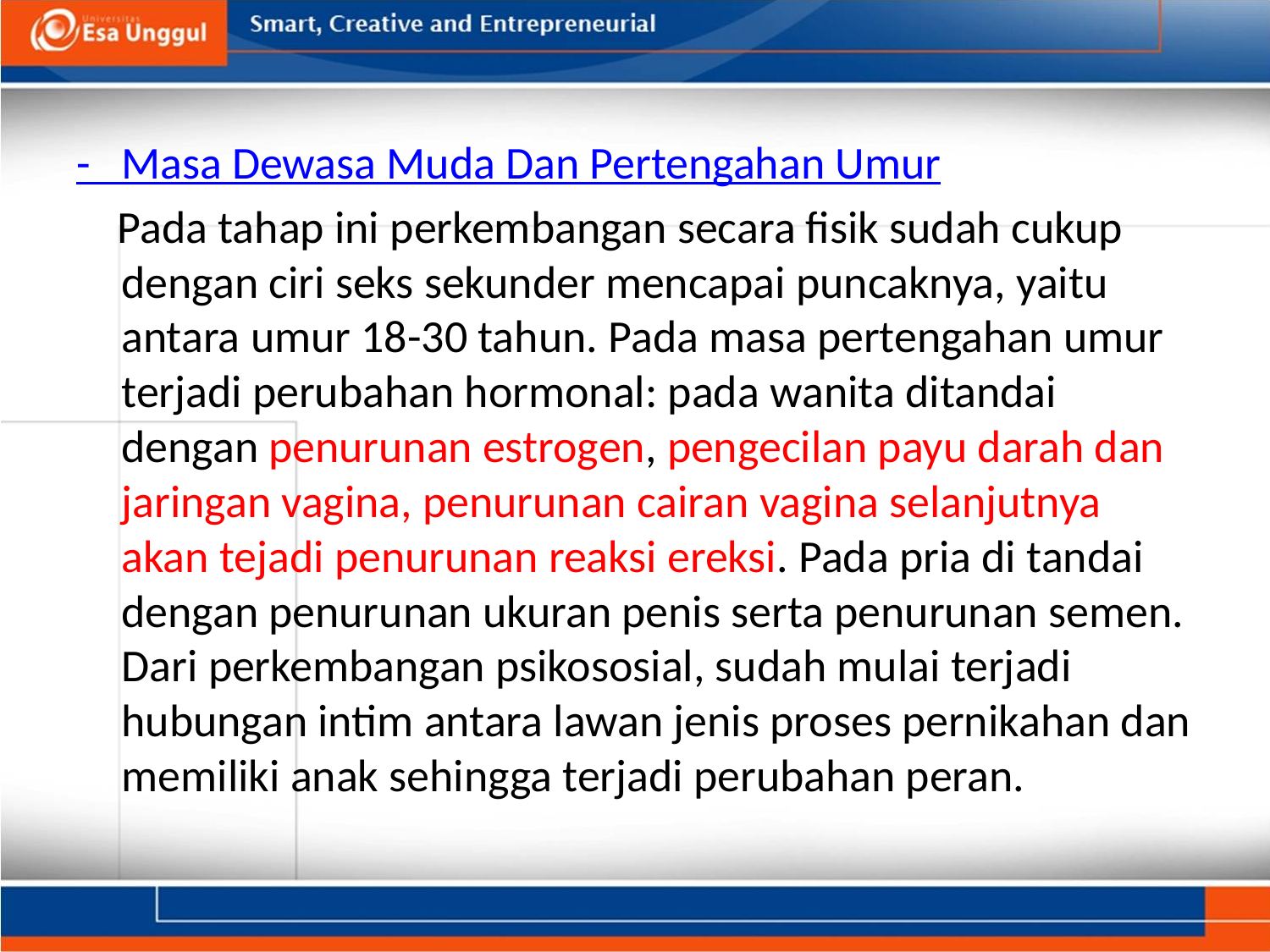

#
-   Masa Dewasa Muda Dan Pertengahan Umur
    Pada tahap ini perkembangan secara fisik sudah cukup dengan ciri seks sekunder mencapai puncaknya, yaitu antara umur 18-30 tahun. Pada masa pertengahan umur terjadi perubahan hormonal: pada wanita ditandai dengan penurunan estrogen, pengecilan payu darah dan jaringan vagina, penurunan cairan vagina selanjutnya akan tejadi penurunan reaksi ereksi. Pada pria di tandai dengan penurunan ukuran penis serta penurunan semen. Dari perkembangan psikososial, sudah mulai terjadi hubungan intim antara lawan jenis proses pernikahan dan memiliki anak sehingga terjadi perubahan peran.